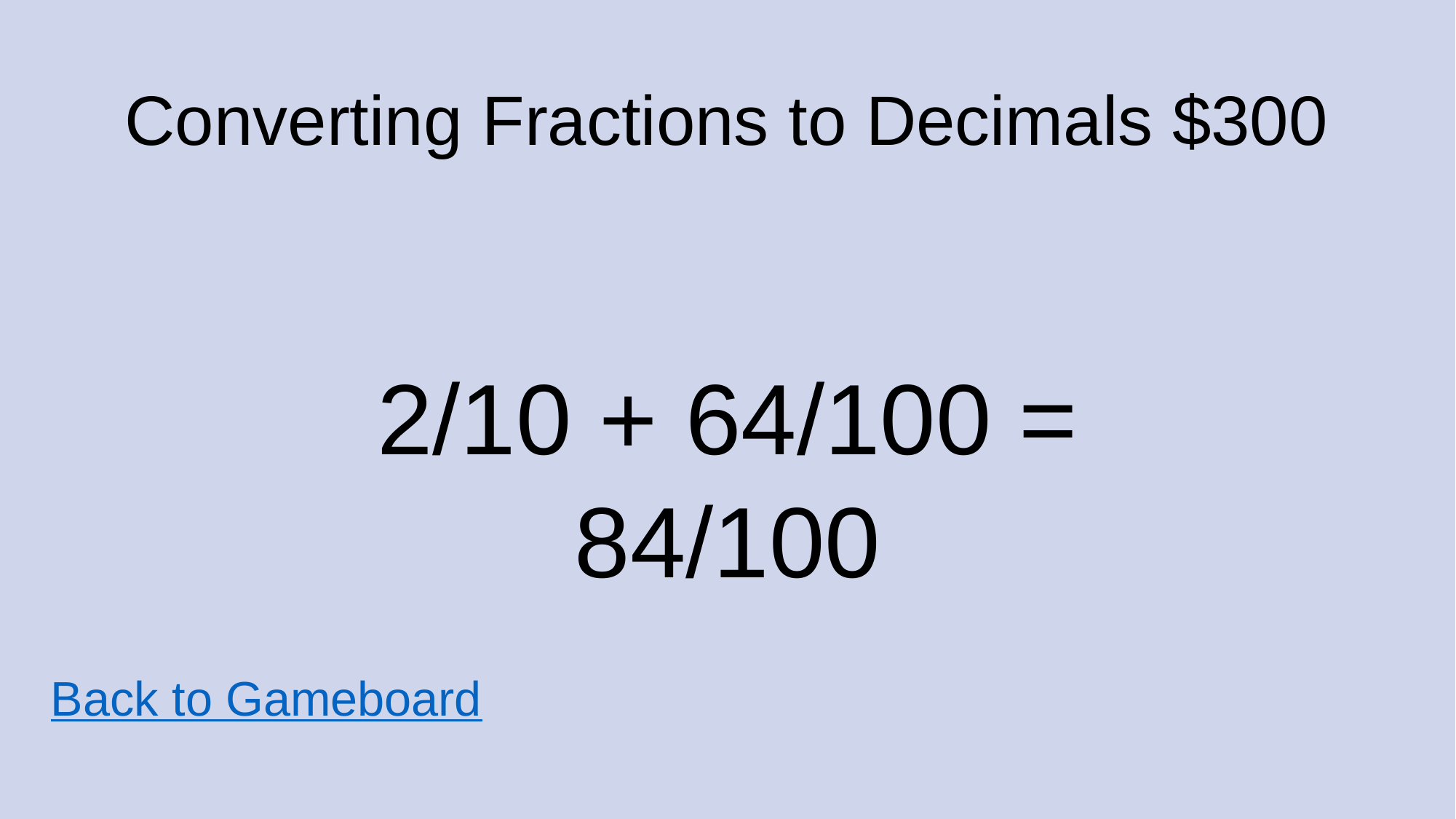

# Converting Fractions to Decimals $300

2/10 + 64/100 =
84/100

Back to Gameboard